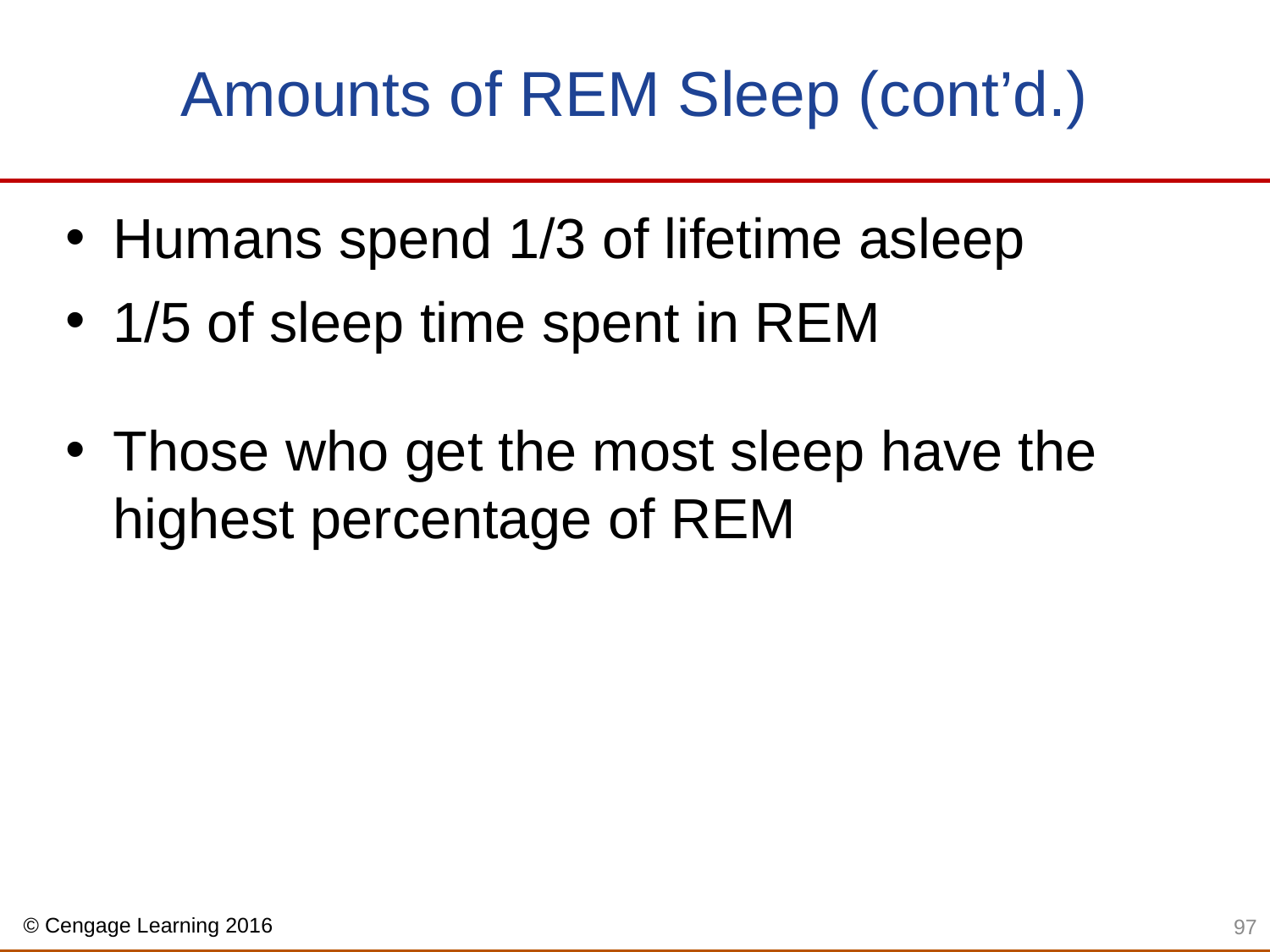

# Amounts of REM Sleep (cont’d.)
Humans spend 1/3 of lifetime asleep
1/5 of sleep time spent in REM

Those who get the most sleep have the highest percentage of REM
97